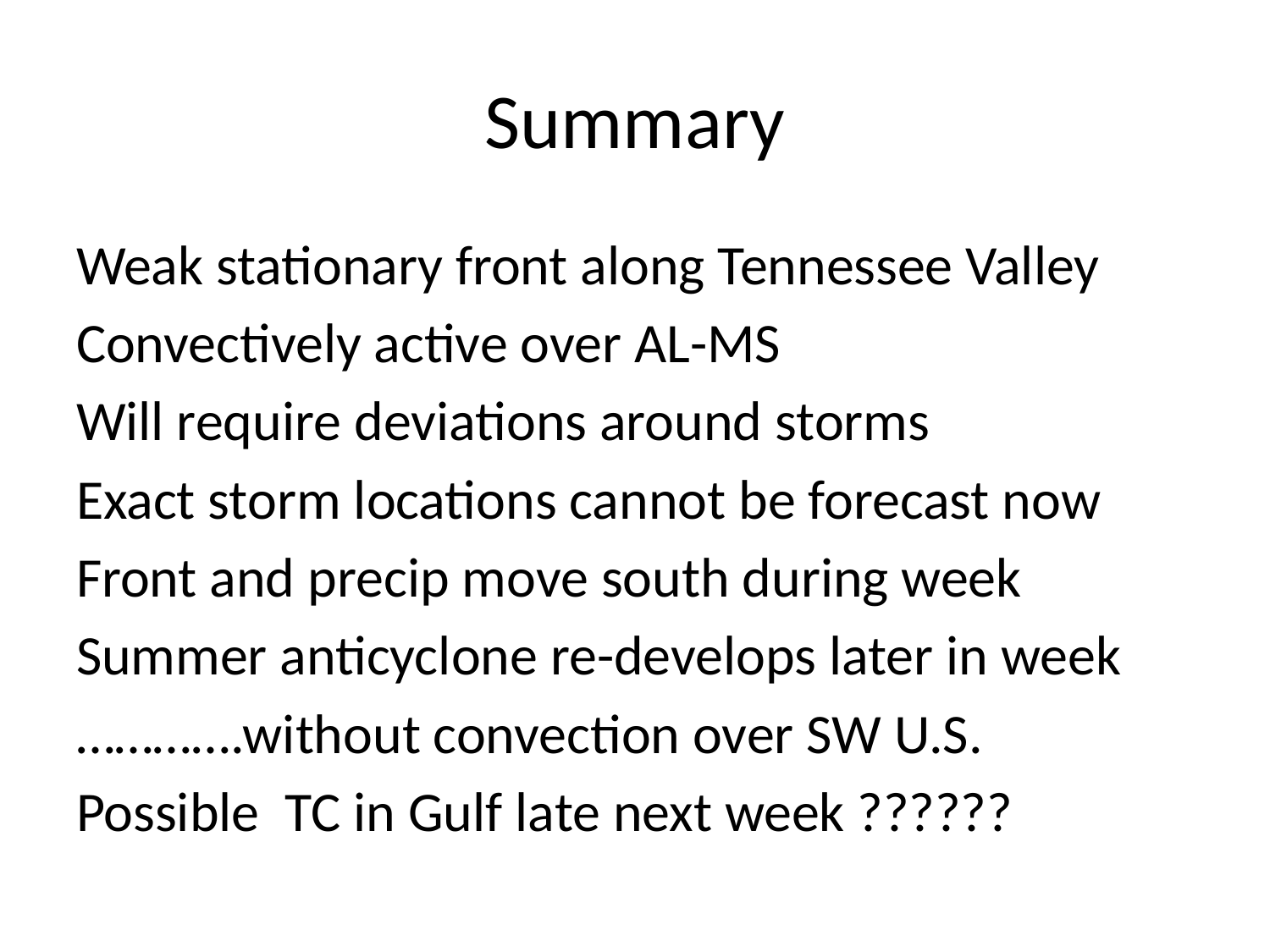

# Summary
Weak stationary front along Tennessee Valley
Convectively active over AL-MS
Will require deviations around storms
Exact storm locations cannot be forecast now
Front and precip move south during week
Summer anticyclone re-develops later in week
………….without convection over SW U.S.
Possible  TC in Gulf late next week ??????